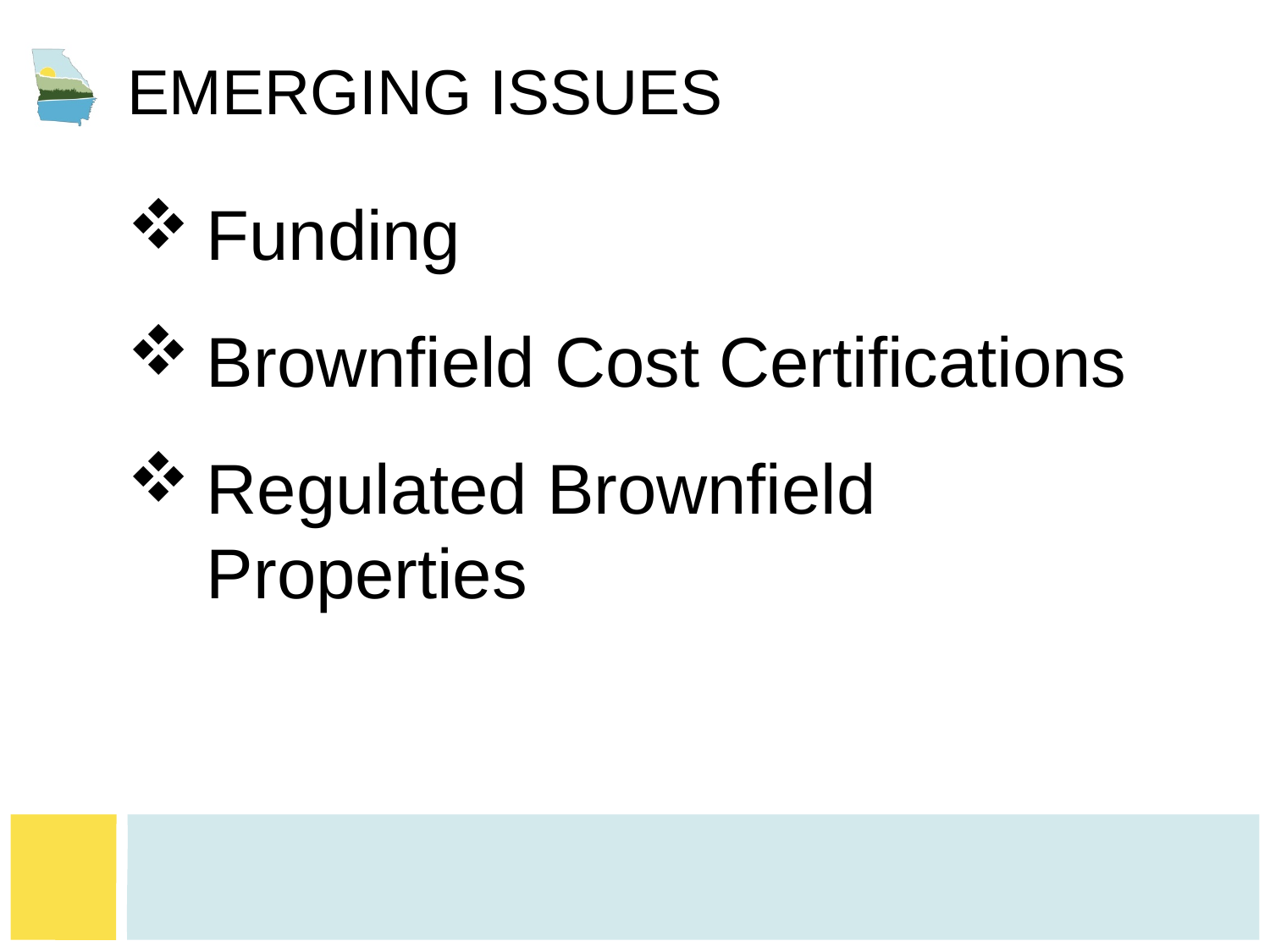

# Emerging Issues
Funding
Brownfield Cost Certifications
Regulated Brownfield Properties